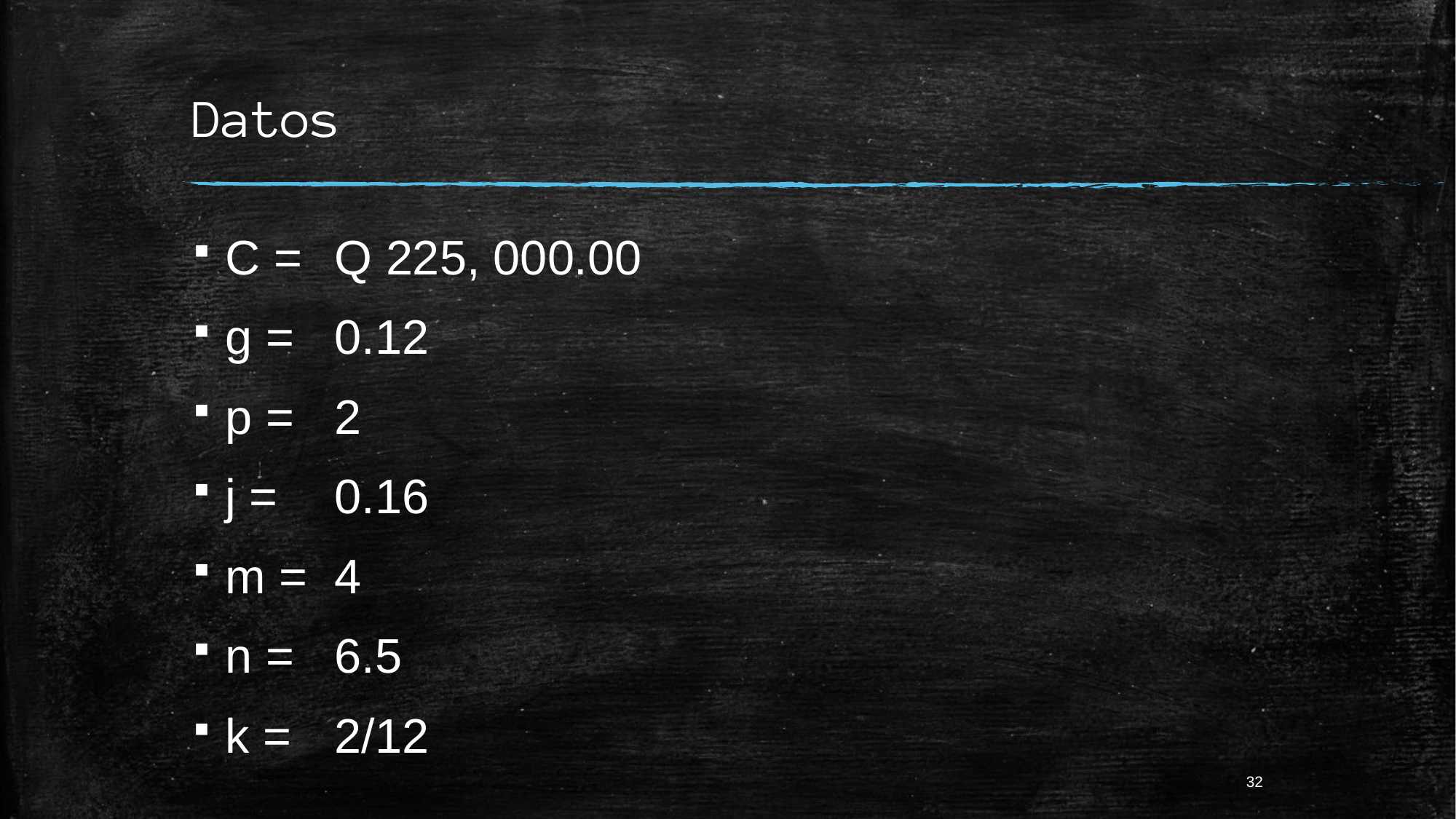

# Datos
C =	Q 225, 000.00
g =	0.12
p =	2
j =	0.16
m =	4
n =	6.5
k =	2/12
32